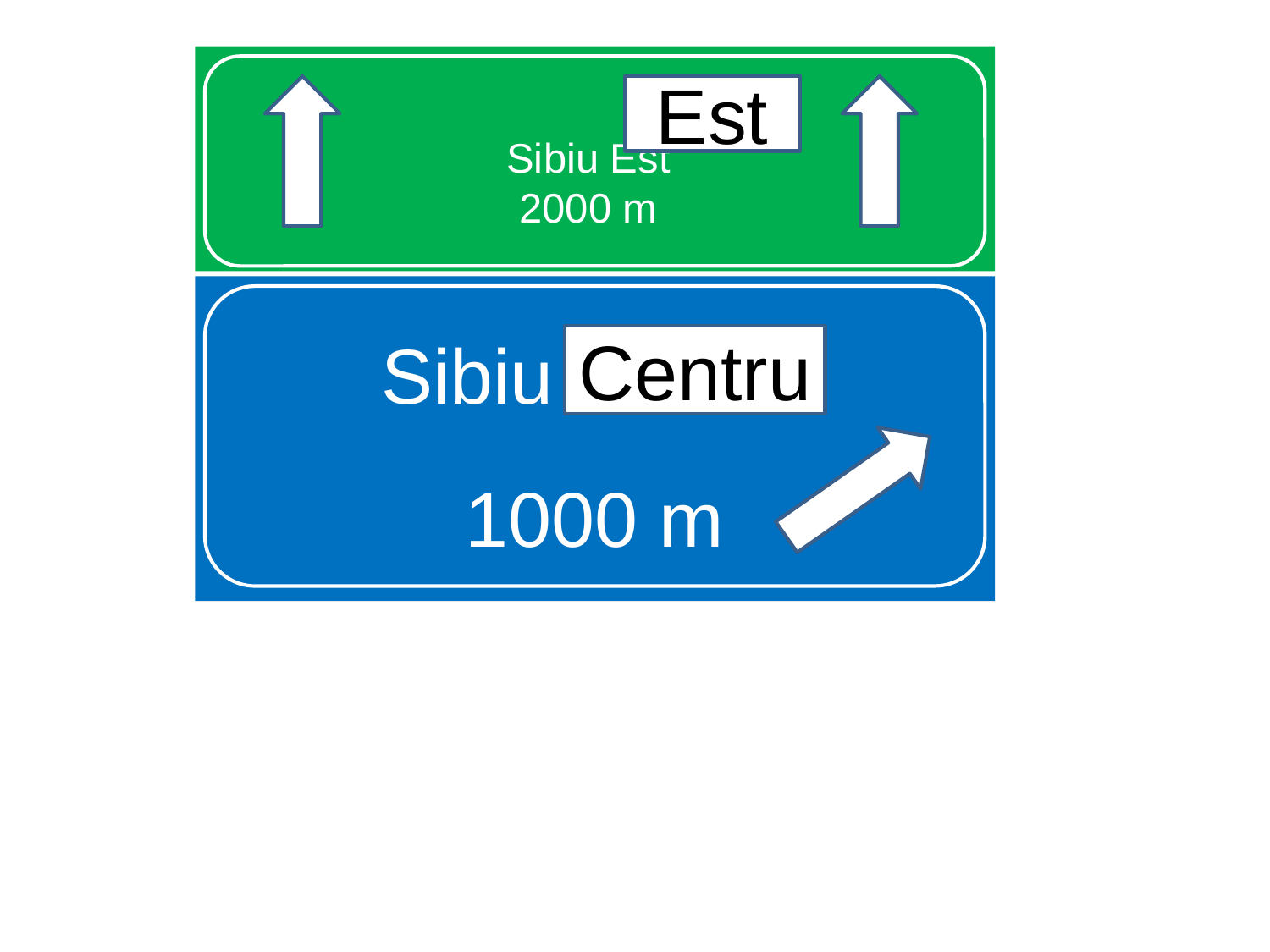

# Sibiu Est 2000 m

Est

Sibiu Centru

1000 m

Centru